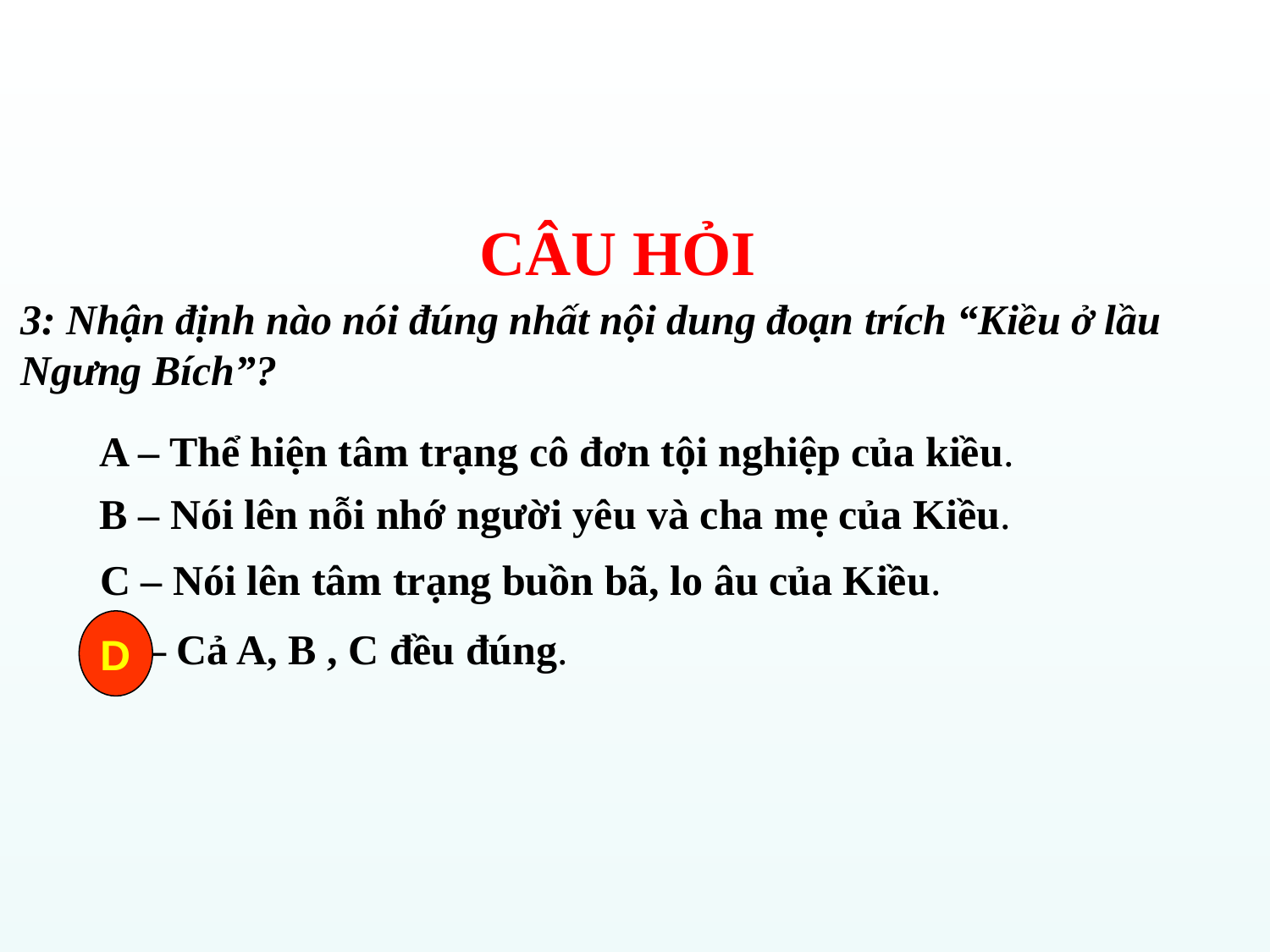

CÂU HỎI
3: Nhận định nào nói đúng nhất nội dung đoạn trích “Kiều ở lầu Ngưng Bích”?
A – Thể hiện tâm trạng cô đơn tội nghiệp của kiều.
B – Nói lên nỗi nhớ người yêu và cha mẹ của Kiều.
C – Nói lên tâm trạng buồn bã, lo âu của Kiều.
D
D – Cả A, B , C đều đúng.